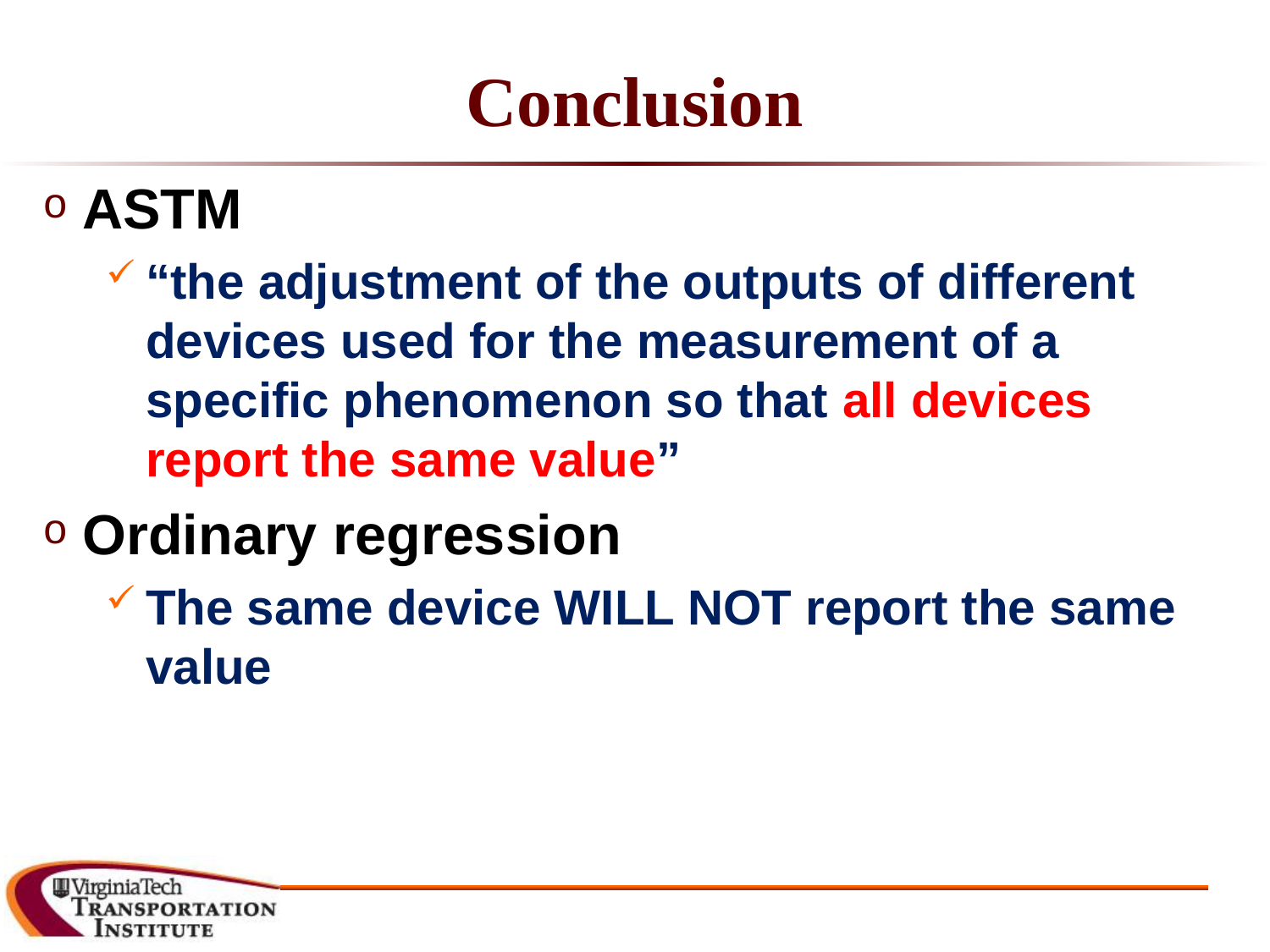

# Conclusion
ASTM
“the adjustment of the outputs of different devices used for the measurement of a specific phenomenon so that all devices report the same value”
Ordinary regression
The same device WILL NOT report the same value